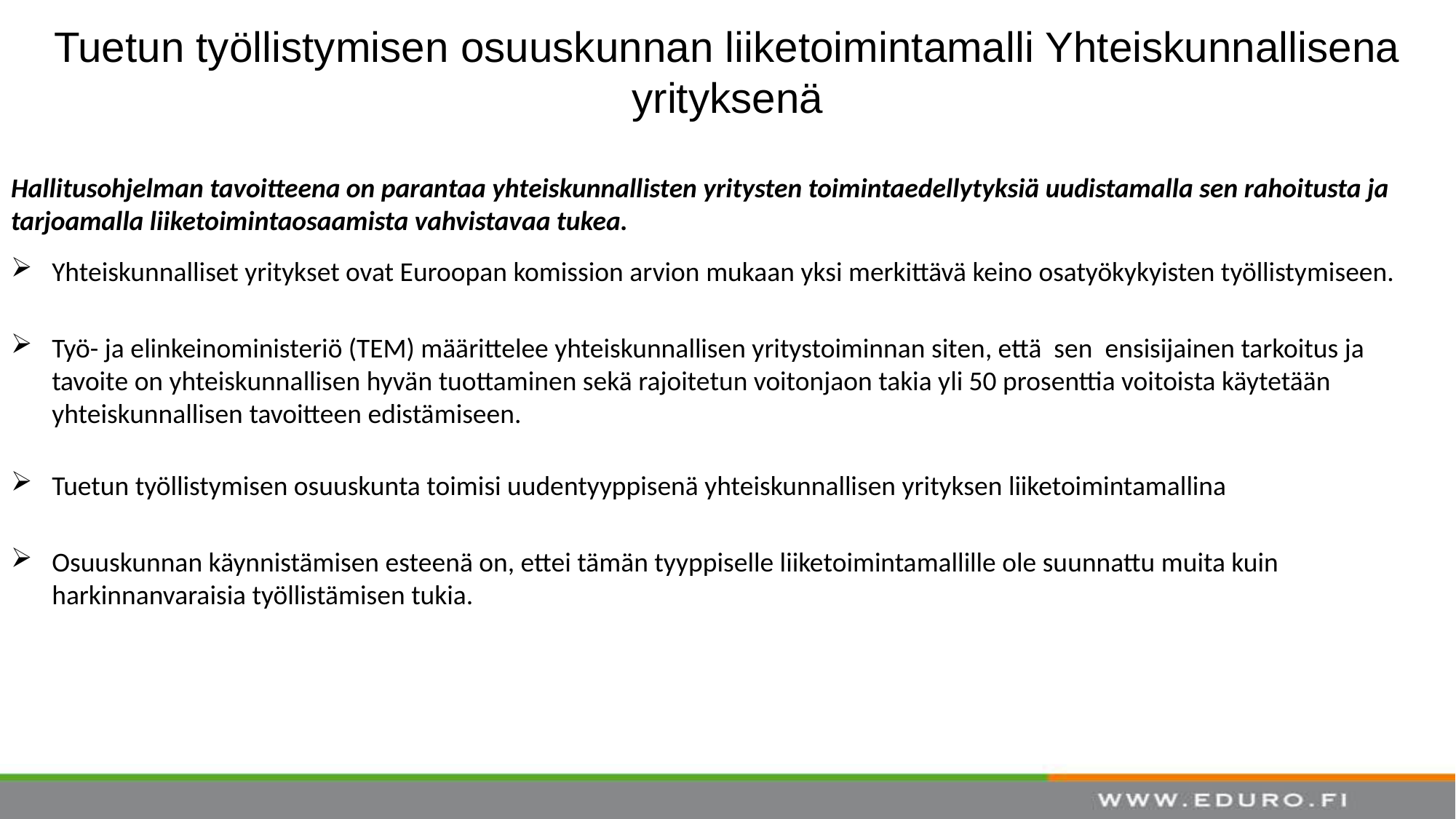

# Tuetun työllistymisen osuuskunnan liiketoimintamalli Yhteiskunnallisena yrityksenä
Hallitusohjelman tavoitteena on parantaa yhteiskunnallisten yritysten toimintaedellytyksiä uudistamalla sen rahoitusta ja tarjoamalla liiketoimintaosaamista vahvistavaa tukea.
Yhteiskunnalliset yritykset ovat Euroopan komission arvion mukaan yksi merkittävä keino osatyökykyisten työllistymiseen.

Työ- ja elinkeinoministeriö (TEM) määrittelee yhteiskunnallisen yritystoiminnan siten, että  sen  ensisijainen tarkoitus ja tavoite on yhteiskunnallisen hyvän tuottaminen sekä rajoitetun voitonjaon takia yli 50 prosenttia voitoista käytetään yhteiskunnallisen tavoitteen edistämiseen.

Tuetun työllistymisen osuuskunta toimisi uudentyyppisenä yhteiskunnallisen yrityksen liiketoimintamallina

Osuuskunnan käynnistämisen esteenä on, ettei tämän tyyppiselle liiketoimintamallille ole suunnattu muita kuin harkinnanvaraisia työllistämisen tukia.